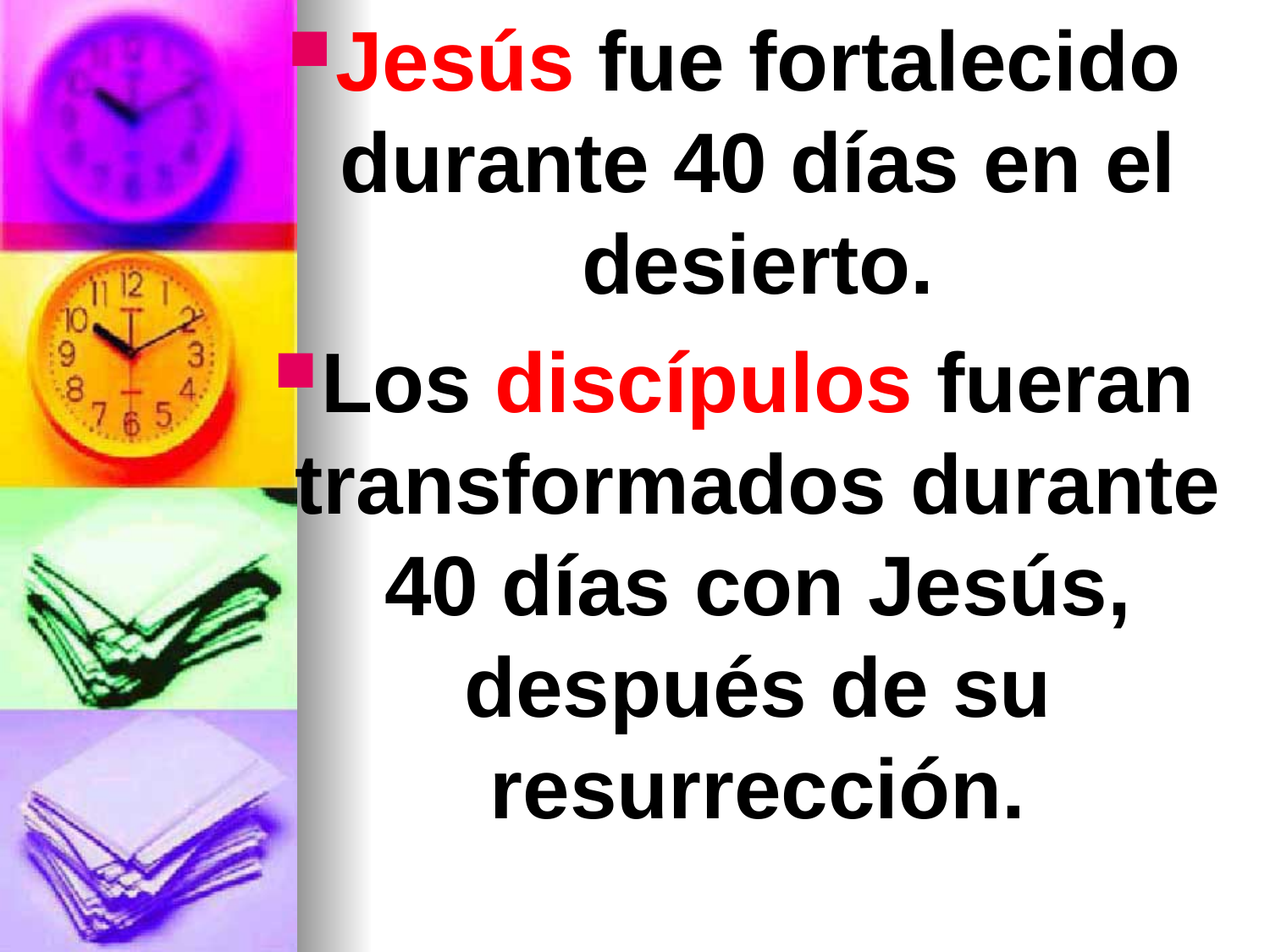

Jesús fue fortalecido durante 40 días en el desierto.
Los discípulos fueran transformados durante 40 días con Jesús, después de su resurrección.